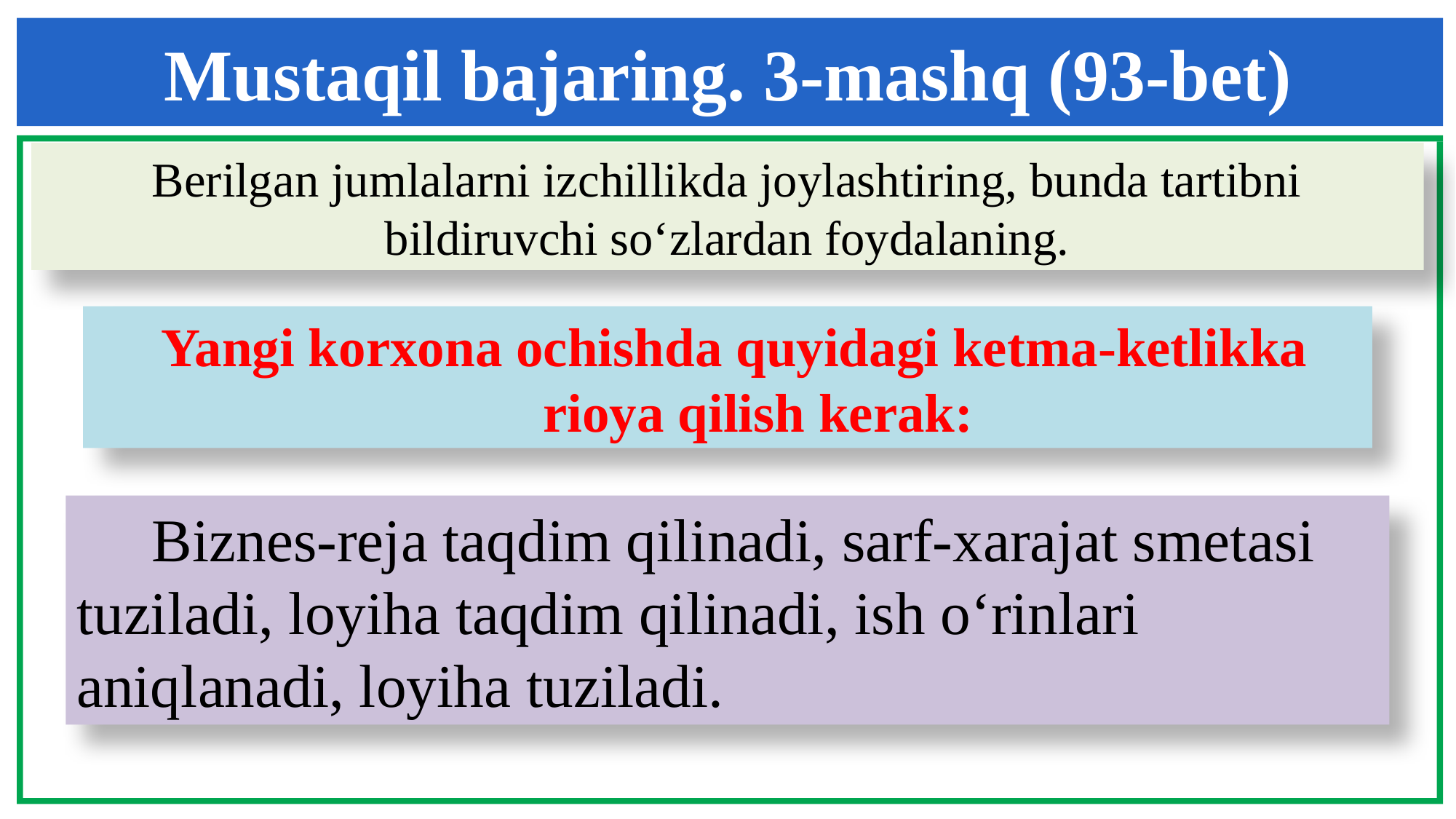

Mustaqil bajaring. 3-mashq (93-bet)
Berilgan jumlalarni izchillikda joylashtiring, bunda tartibni bildiruvchi so‘zlardan foydalaning.
 Yangi korxona ochishda quyidagi ketma-ketlikka rioya qilish kerak:

     Biznes-reja taqdim qilinadi, sarf-xarajat smetasi
tuziladi, loyiha taqdim qilinadi, ish o‘rinlari
aniqlanadi, loyiha tuziladi.